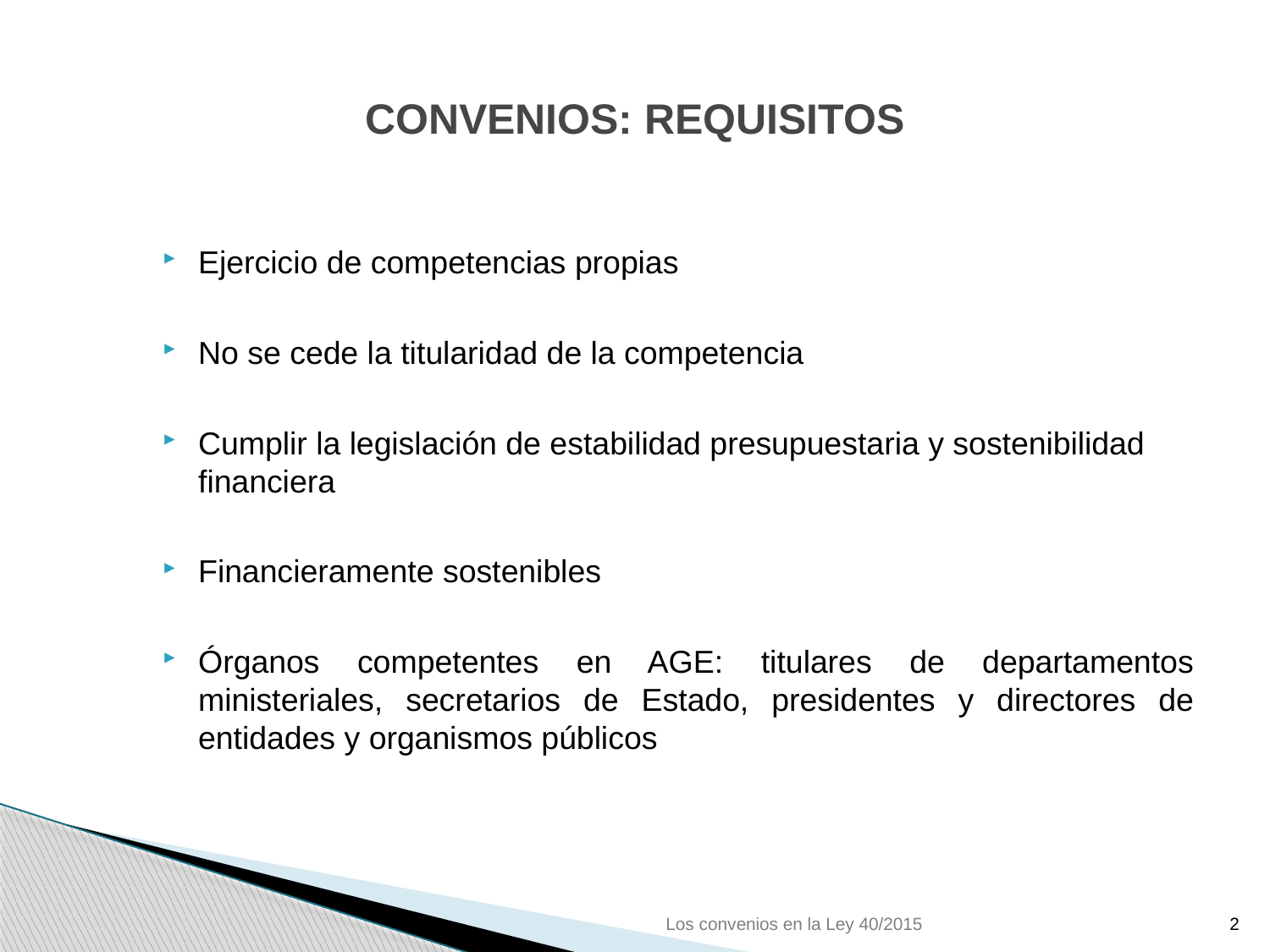

# CONVENIOS: REQUISITOS
Ejercicio de competencias propias

No se cede la titularidad de la competencia

Cumplir la legislación de estabilidad presupuestaria y sostenibilidad financiera

Financieramente sostenibles

Órganos competentes en AGE: titulares de departamentos ministeriales, secretarios de Estado, presidentes y directores de entidades y organismos públicos
Los convenios en la Ley 40/2015
2